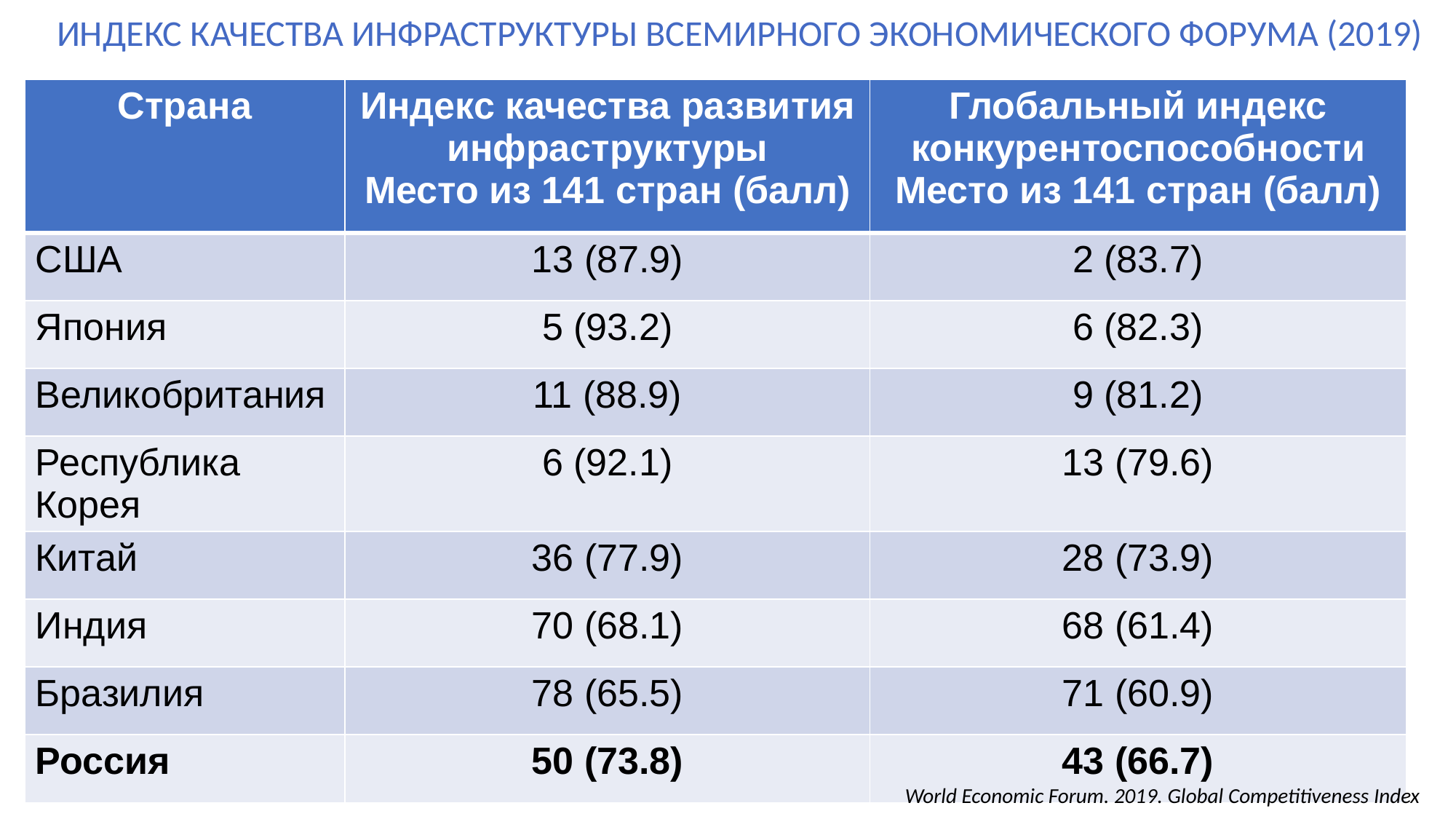

# Индекс качества инфраструктуры ВСЕМИРНОГО ЭКОНОМИЧЕСКОГО ФОРУМА (2019)
| Страна | Индекс качества развития инфраструктуры Место из 141 стран (балл) | Глобальный индекс конкурентоспособности Место из 141 стран (балл) |
| --- | --- | --- |
| США | 13 (87.9) | 2 (83.7) |
| Япония | 5 (93.2) | 6 (82.3) |
| Великобритания | 11 (88.9) | 9 (81.2) |
| Республика Корея | 6 (92.1) | 13 (79.6) |
| Китай | 36 (77.9) | 28 (73.9) |
| Индия | 70 (68.1) | 68 (61.4) |
| Бразилия | 78 (65.5) | 71 (60.9) |
| Россия | 50 (73.8) | 43 (66.7) |

World Economic Forum. 2019. Global Competitiveness Index